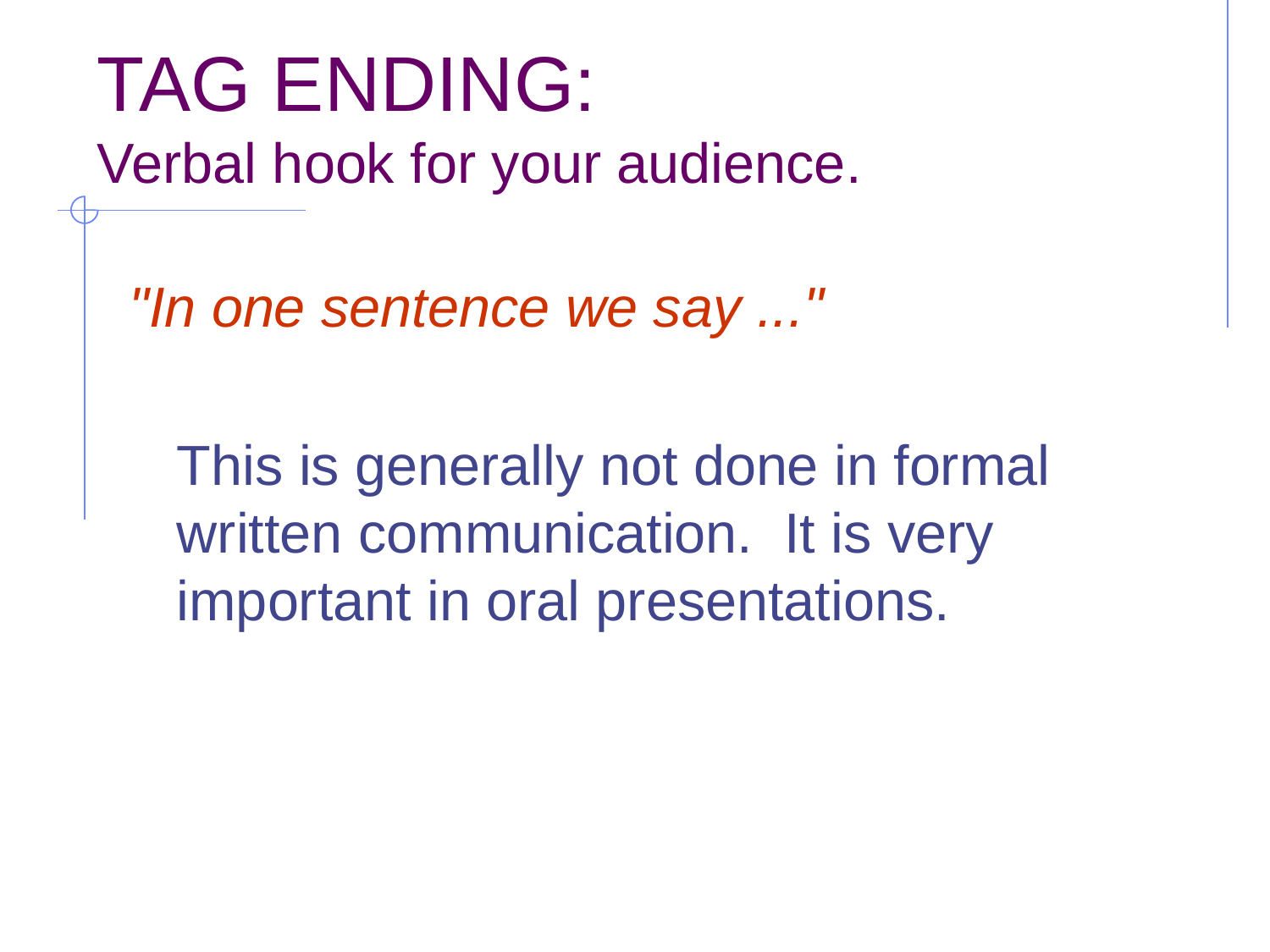

# TAG ENDING: Verbal hook for your audience.
"In one sentence we say ..."

	This is generally not done in formal written communication.  It is very important in oral presentations.